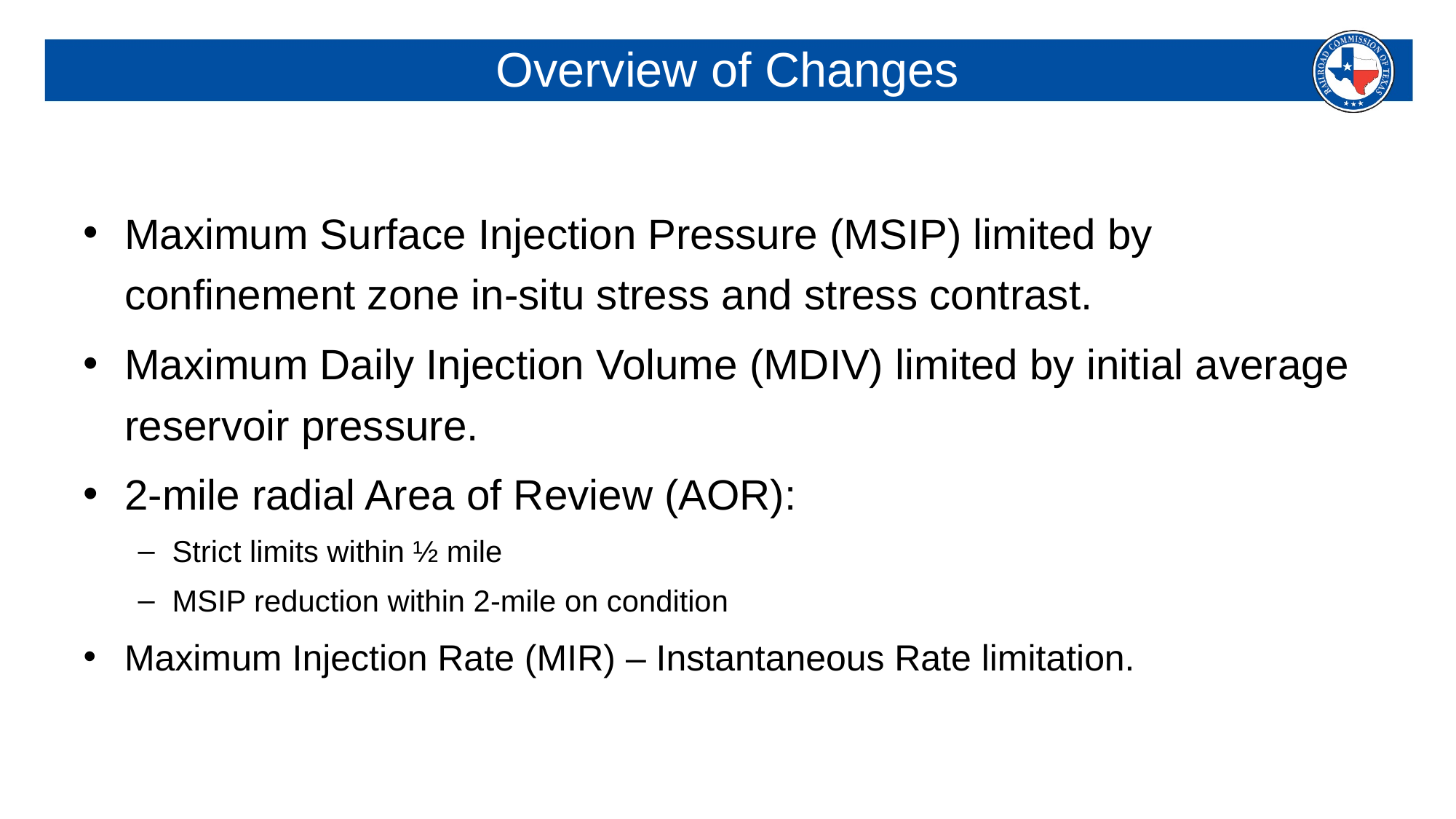

Overview of Changes
Maximum Surface Injection Pressure (MSIP) limited by confinement zone in-situ stress and stress contrast.
Maximum Daily Injection Volume (MDIV) limited by initial average reservoir pressure.
2-mile radial Area of Review (AOR):
Strict limits within ½ mile
MSIP reduction within 2-mile on condition
Maximum Injection Rate (MIR) – Instantaneous Rate limitation.